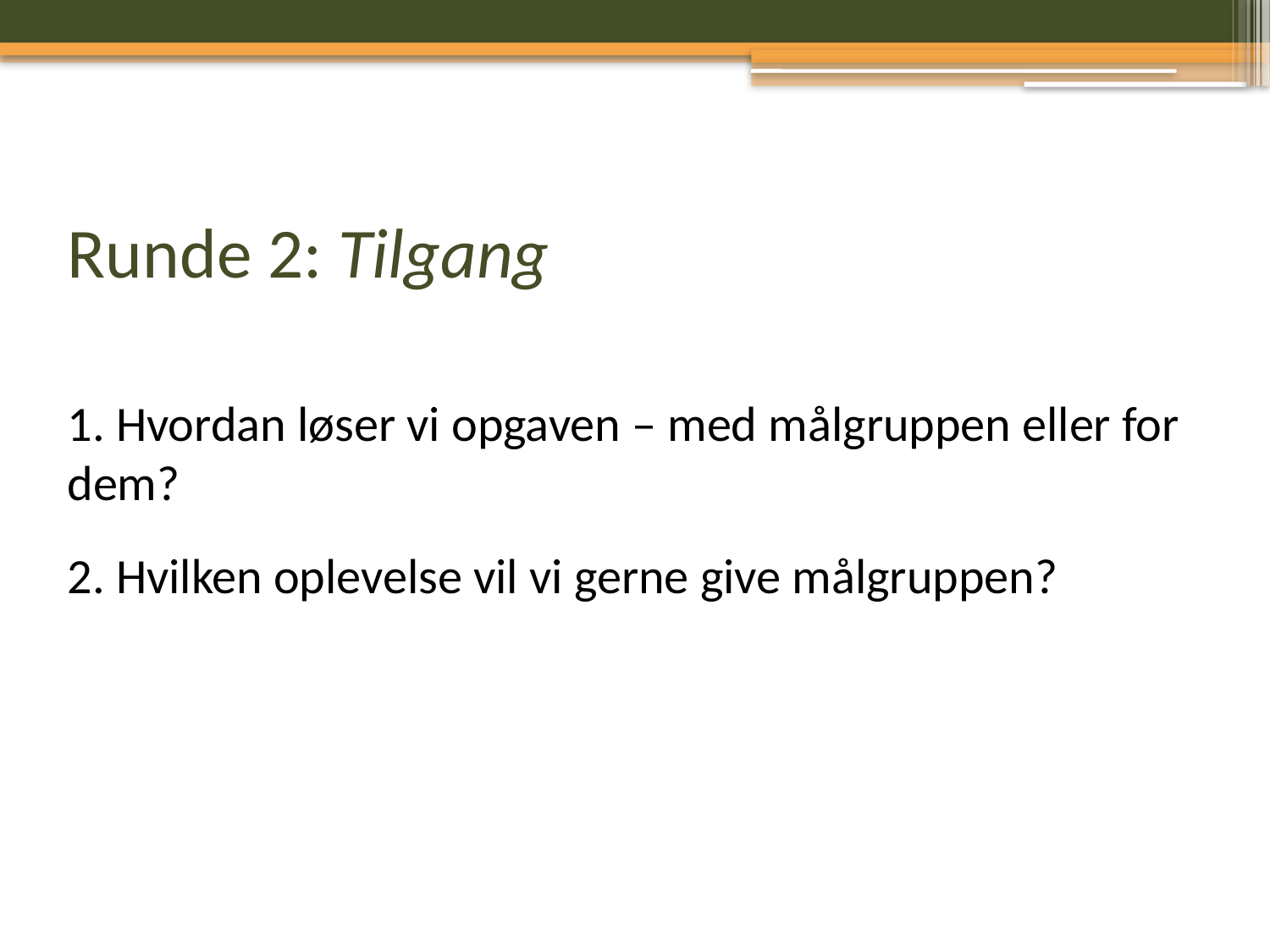

# Runde 2: Tilgang
1. Hvordan løser vi opgaven – med målgruppen eller for dem?

2. Hvilken oplevelse vil vi gerne give målgruppen?